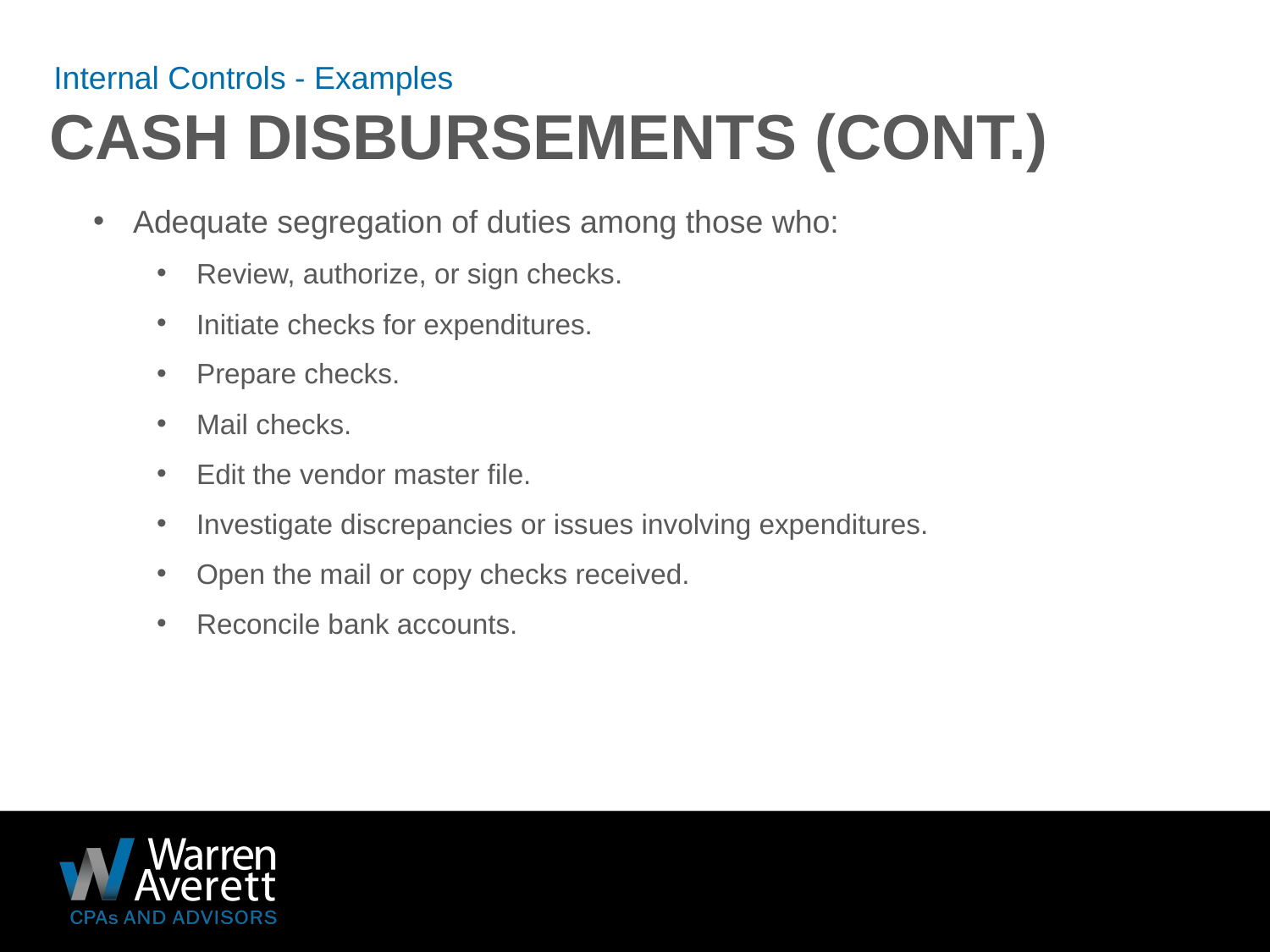

Internal Controls - Examples
# Cash disbursements (Cont.)
Adequate segregation of duties among those who:
Review, authorize, or sign checks.
Initiate checks for expenditures.
Prepare checks.
Mail checks.
Edit the vendor master file.
Investigate discrepancies or issues involving expenditures.
Open the mail or copy checks received.
Reconcile bank accounts.